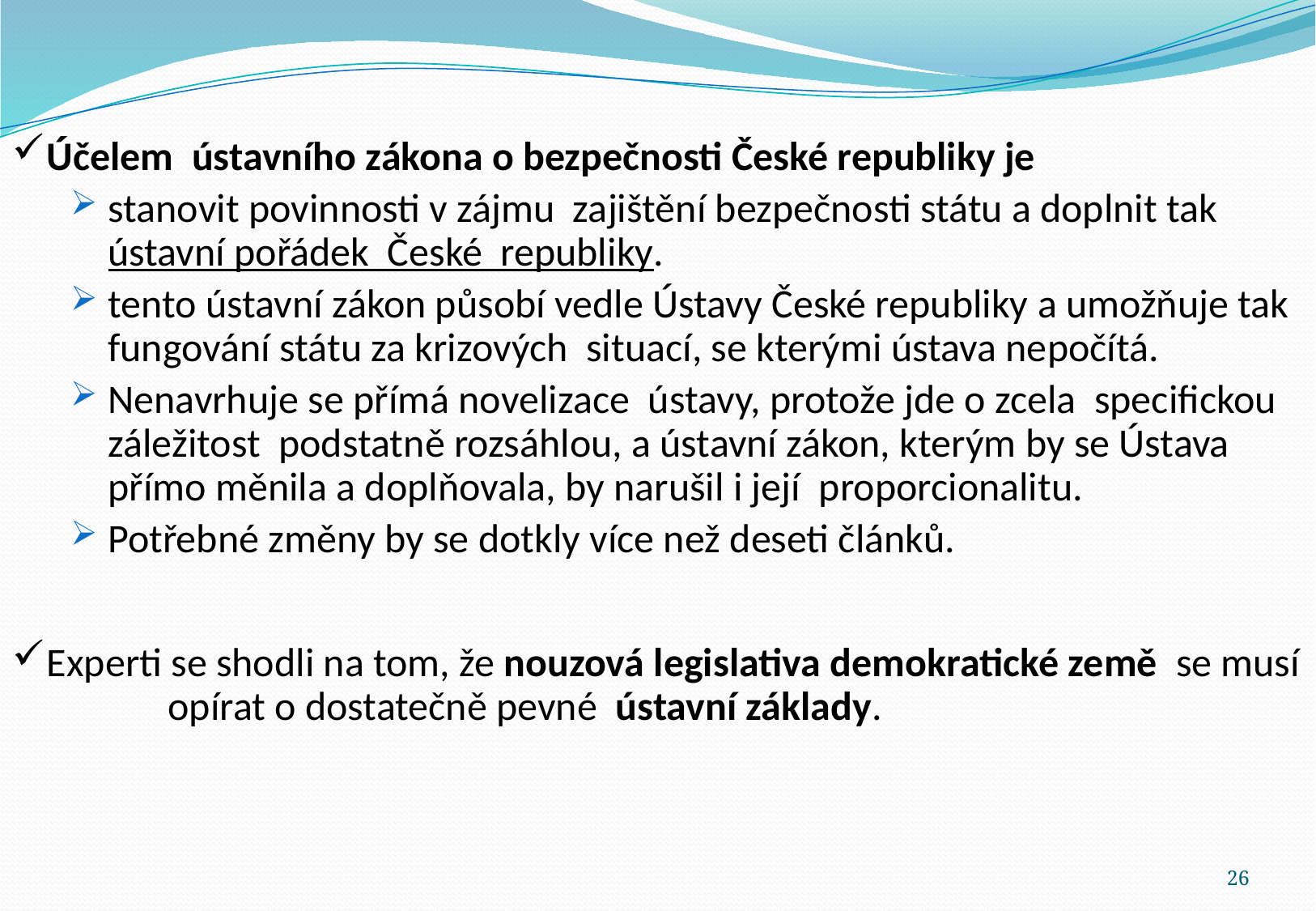

Účelem  ústavního zákona o bezpečnosti České republiky je
stanovit povinnosti v zájmu  zajištění bezpečnosti státu a doplnit tak  ústavní pořádek  České  republiky.
tento ústavní zákon působí vedle Ústavy České republiky a umožňuje tak fungování státu za krizových  situací, se kterými ústava nepočítá.
Nenavrhuje se přímá novelizace  ústavy, protože jde o zcela  specifickou záležitost  podstatně rozsáhlou, a ústavní zákon, kterým by se Ústava přímo měnila a doplňovala, by narušil i její  proporcionalitu.
Potřebné změny by se dotkly více než deseti článků.

Experti se shodli na tom, že nouzová legislativa demokratické země  se musí 	opírat o dostatečně pevné  ústavní základy.
26